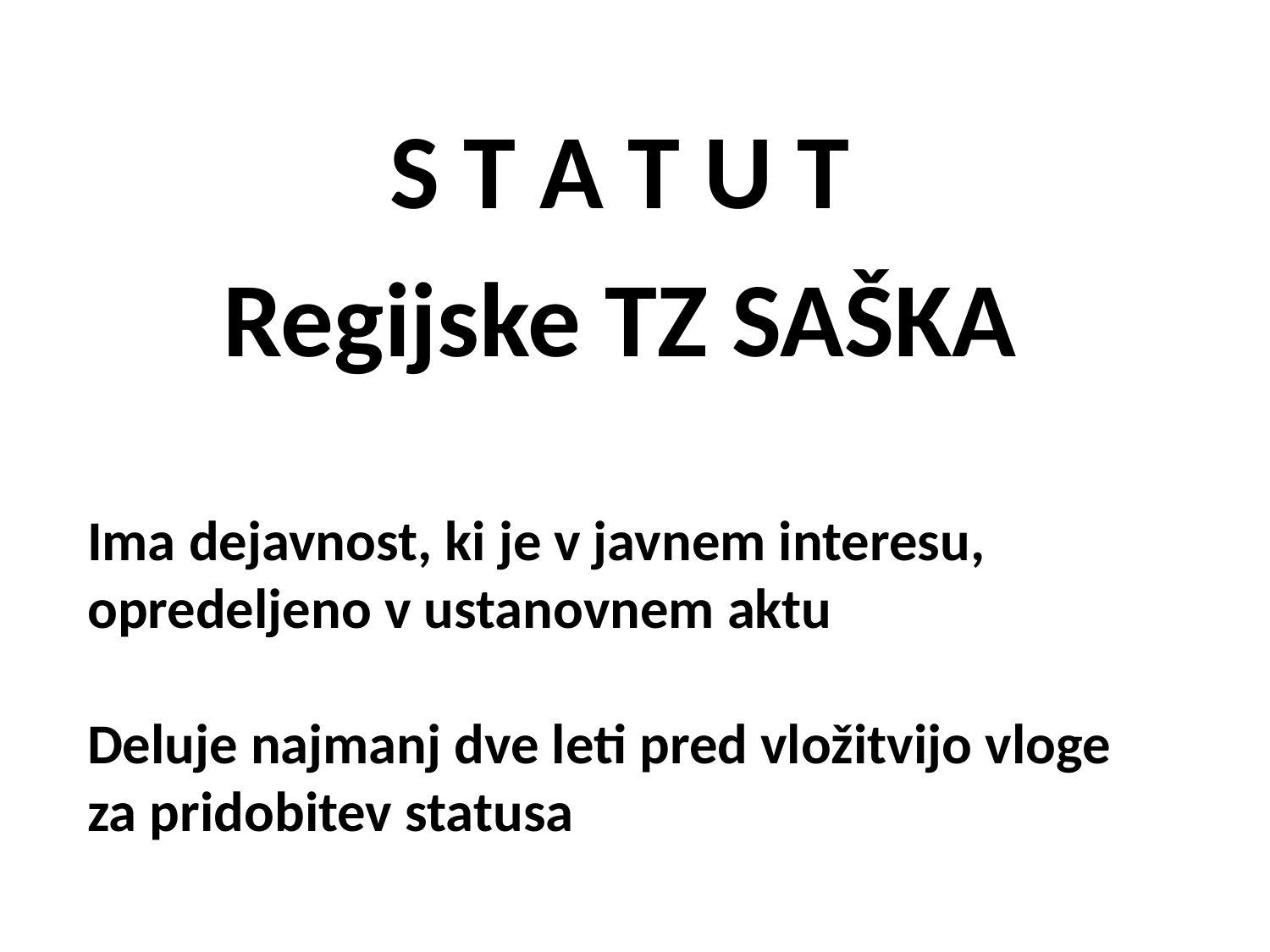

S T A T U T

Regijske TZ SAŠKA

Ima dejavnost, ki je v javnem interesu, opredeljeno v ustanovnem aktu

Deluje najmanj dve leti pred vložitvijo vloge za pridobitev statusa